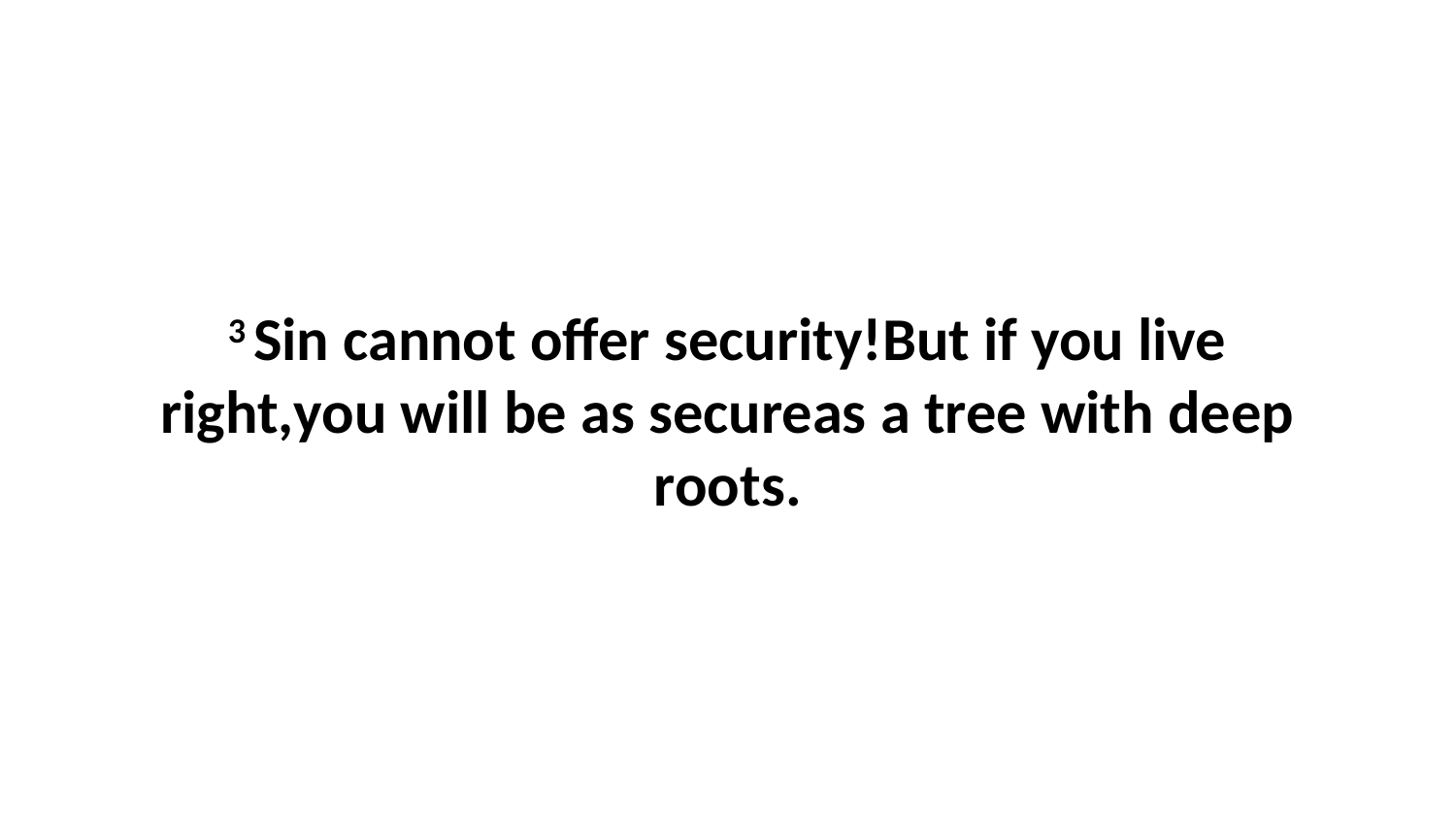

3 Sin cannot offer security!But if you live right,you will be as secureas a tree with deep roots.